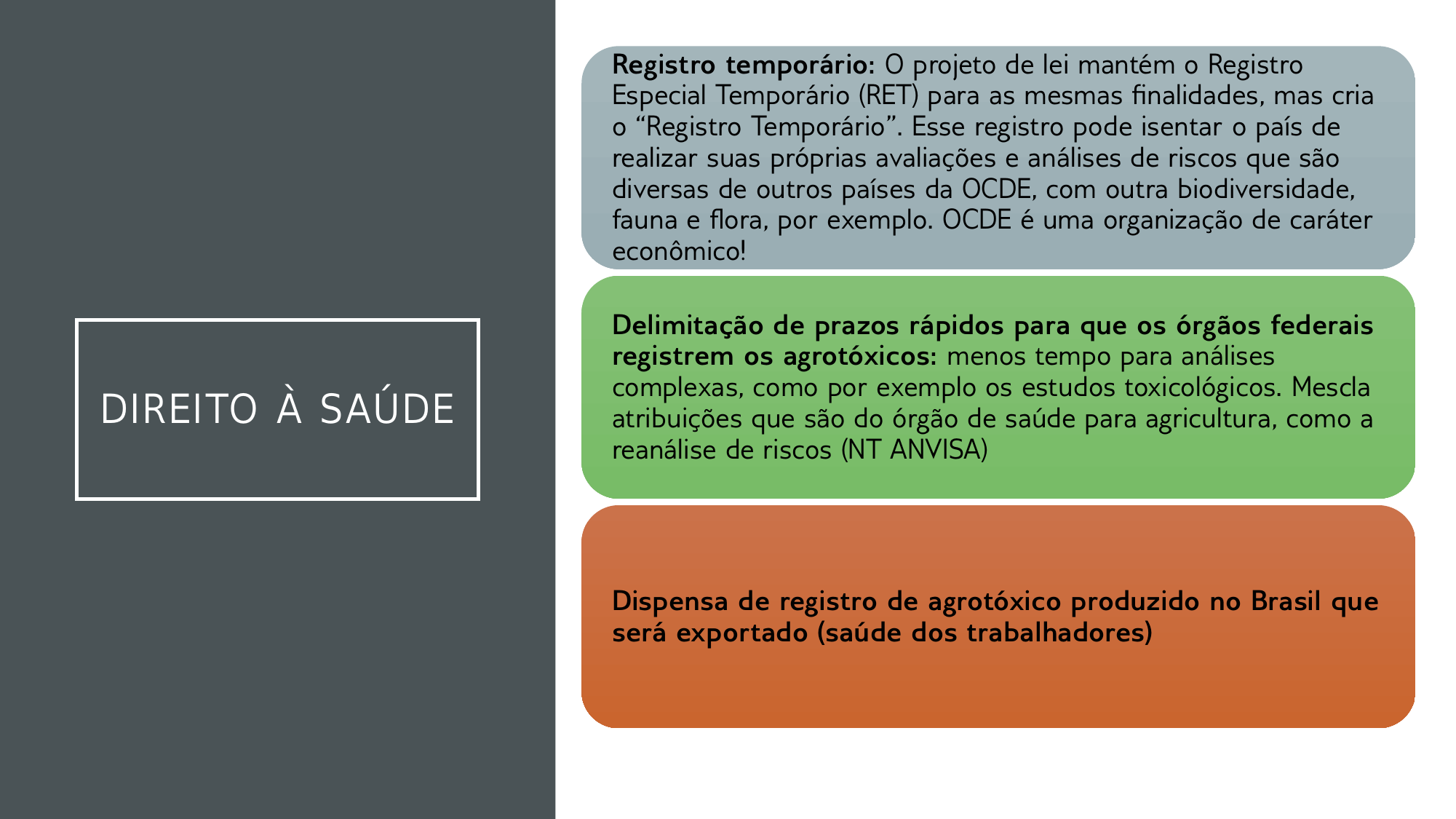

Registro temporário: O projeto de lei mantém o Registro Especial Temporário (RET) para as mesmas finalidades, mas cria o “Registro Temporário”. Esse registro pode isentar o país de realizar suas próprias avaliações e análises de riscos que são diversas de outros países da OCDE, com outra biodiversidade, fauna e flora, por exemplo. OCDE é uma organização de caráter econômico!
Delimitação de prazos rápidos para que os órgãos federais registrem os agrotóxicos: menos tempo para análises complexas, como por exemplo os estudos toxicológicos. Mescla atribuições que são do órgão de saúde para agricultura, como a reanálise de riscos (NT ANVISA)
Dispensa de registro de agrotóxico produzido no Brasil que será exportado (saúde dos trabalhadores)
# DIREITO À SAÚDE